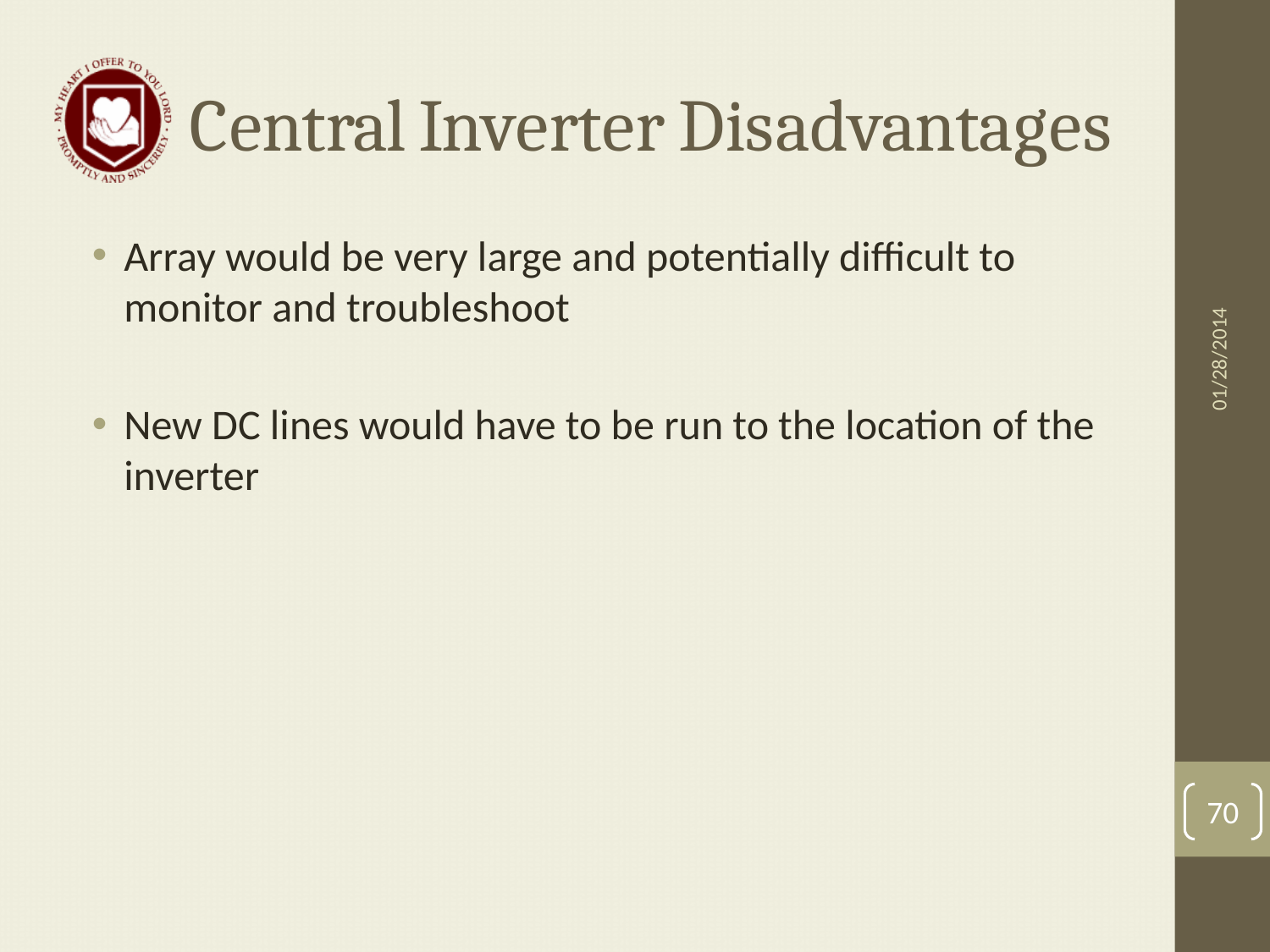

# Central Inverter Disadvantages
Array would be very large and potentially difficult to monitor and troubleshoot

New DC lines would have to be run to the location of the inverter

01/28/2014
70